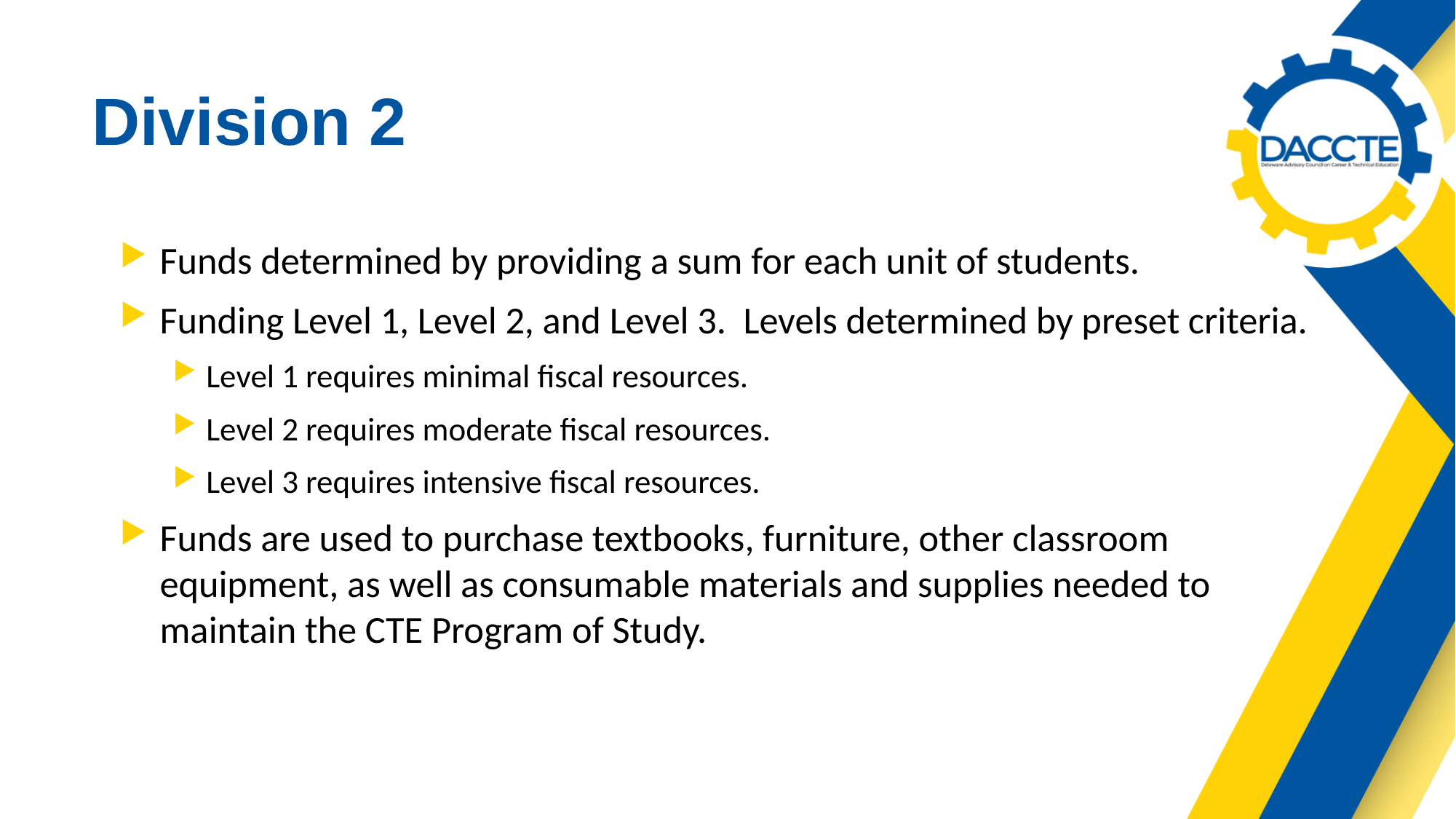

# Division 2
Funds determined by providing a sum for each unit of students.
Funding Level 1, Level 2, and Level 3.  Levels determined by preset criteria.
Level 1 requires minimal fiscal resources.
Level 2 requires moderate fiscal resources.
Level 3 requires intensive fiscal resources.
Funds are used to purchase textbooks, furniture, other classroom equipment, as well as consumable materials and supplies needed to maintain the CTE Program of Study.